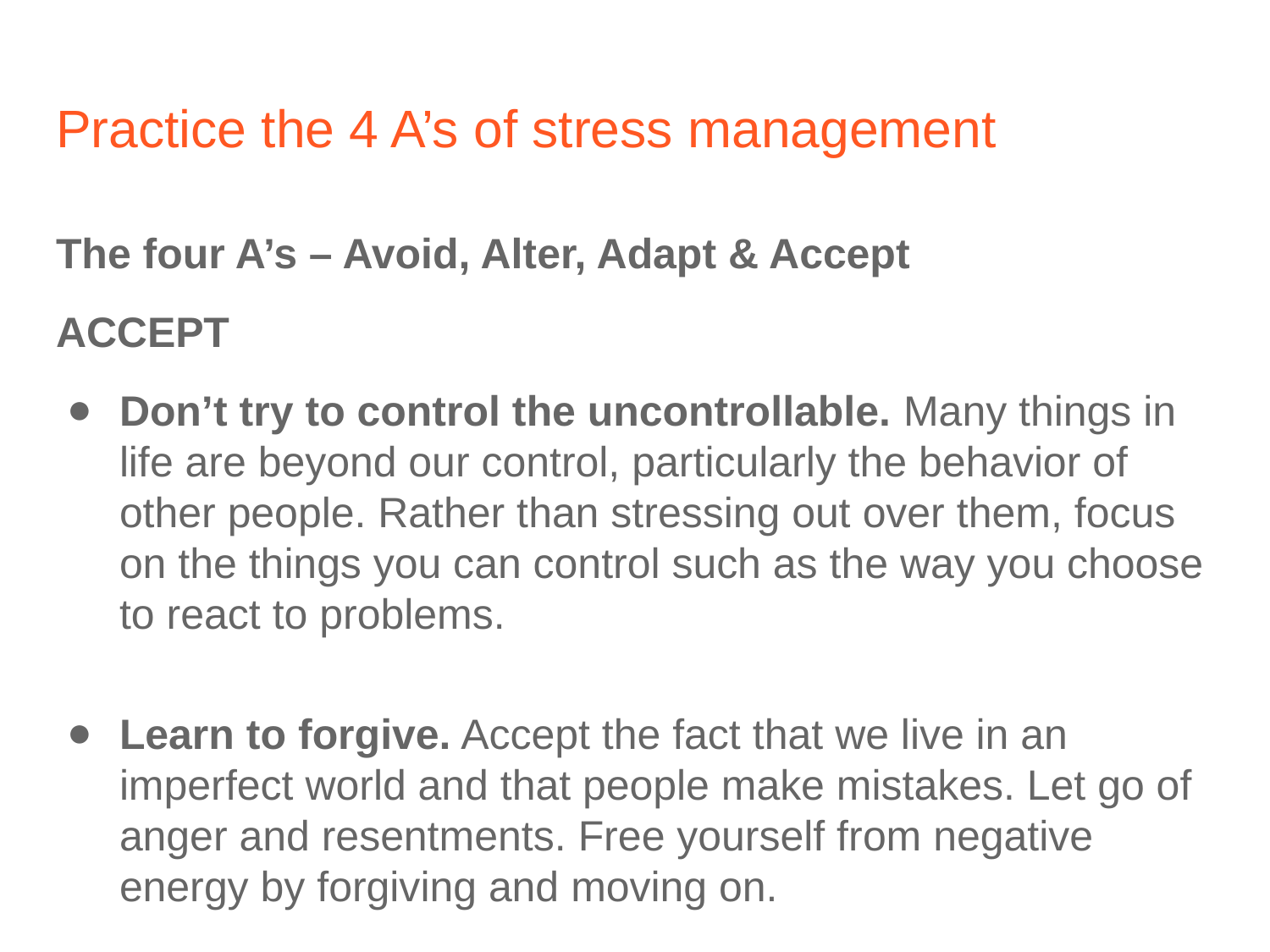

# Practice the 4 A’s of stress management
The four A’s – Avoid, Alter, Adapt & Accept
ACCEPT
Don’t try to control the uncontrollable. Many things in life are beyond our control, particularly the behavior of other people. Rather than stressing out over them, focus on the things you can control such as the way you choose to react to problems.

Learn to forgive. Accept the fact that we live in an imperfect world and that people make mistakes. Let go of anger and resentments. Free yourself from negative energy by forgiving and moving on.